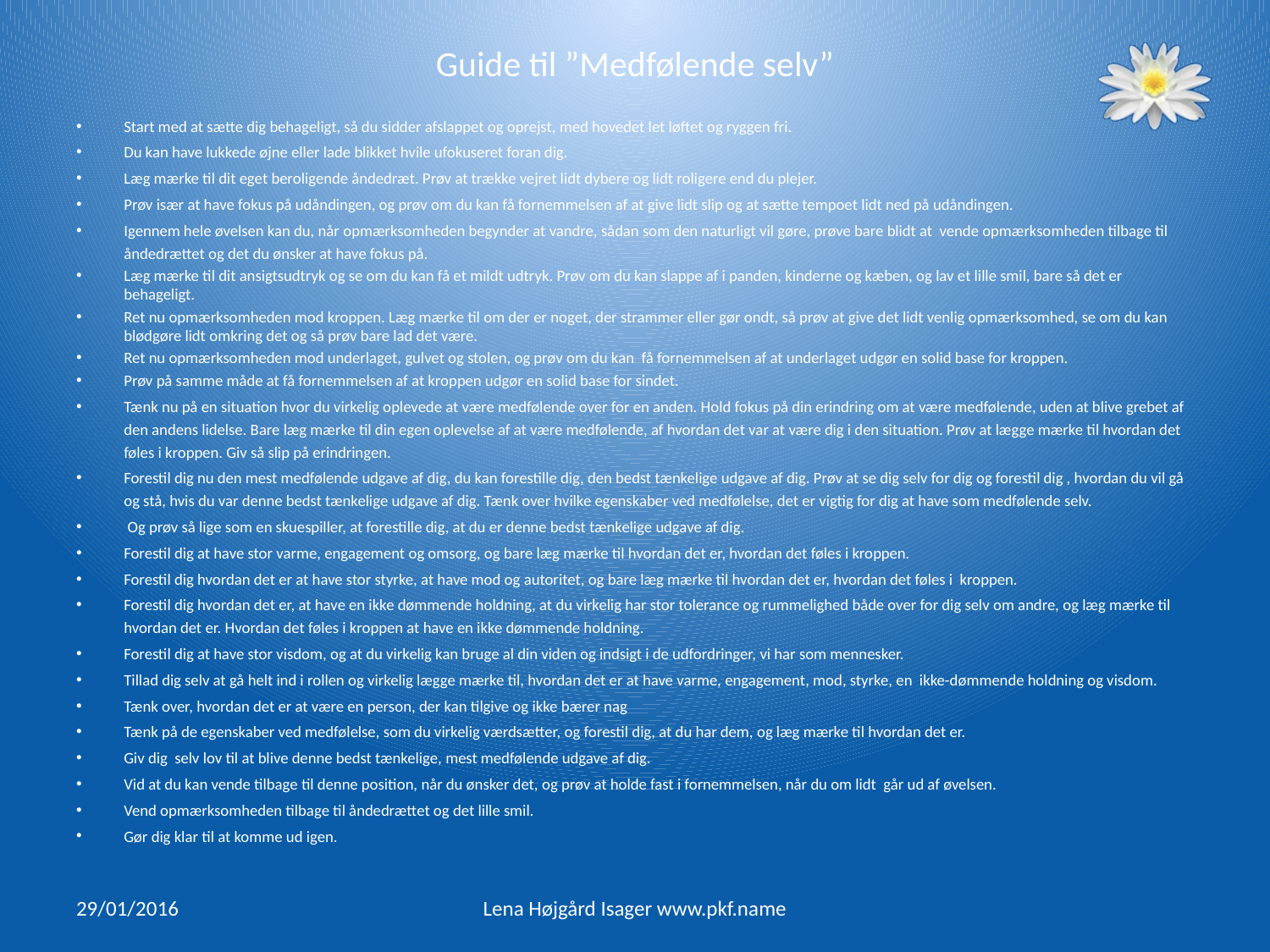

# Guide til ”Medfølende selv”
Start med at sætte dig behageligt, så du sidder afslappet og oprejst, med hovedet let løftet og ryggen fri.
Du kan have lukkede øjne eller lade blikket hvile ufokuseret foran dig.
Læg mærke til dit eget beroligende åndedræt. Prøv at trække vejret lidt dybere og lidt roligere end du plejer.
Prøv især at have fokus på udåndingen, og prøv om du kan få fornemmelsen af at give lidt slip og at sætte tempoet lidt ned på udåndingen.
Igennem hele øvelsen kan du, når opmærksomheden begynder at vandre, sådan som den naturligt vil gøre, prøve bare blidt at  vende opmærksomheden tilbage til åndedrættet og det du ønsker at have fokus på.
Læg mærke til dit ansigtsudtryk og se om du kan få et mildt udtryk. Prøv om du kan slappe af i panden, kinderne og kæben, og lav et lille smil, bare så det er behageligt.
Ret nu opmærksomheden mod kroppen. Læg mærke til om der er noget, der strammer eller gør ondt, så prøv at give det lidt venlig opmærksomhed, se om du kan blødgøre lidt omkring det og så prøv bare lad det være.
Ret nu opmærksomheden mod underlaget, gulvet og stolen, og prøv om du kan  få fornemmelsen af at underlaget udgør en solid base for kroppen.
Prøv på samme måde at få fornemmelsen af at kroppen udgør en solid base for sindet.
Tænk nu på en situation hvor du virkelig oplevede at være medfølende over for en anden. Hold fokus på din erindring om at være medfølende, uden at blive grebet af den andens lidelse. Bare læg mærke til din egen oplevelse af at være medfølende, af hvordan det var at være dig i den situation. Prøv at lægge mærke til hvordan det føles i kroppen. Giv så slip på erindringen.
Forestil dig nu den mest medfølende udgave af dig, du kan forestille dig, den bedst tænkelige udgave af dig. Prøv at se dig selv for dig og forestil dig , hvordan du vil gå og stå, hvis du var denne bedst tænkelige udgave af dig. Tænk over hvilke egenskaber ved medfølelse, det er vigtig for dig at have som medfølende selv.
 Og prøv så lige som en skuespiller, at forestille dig, at du er denne bedst tænkelige udgave af dig.
Forestil dig at have stor varme, engagement og omsorg, og bare læg mærke til hvordan det er, hvordan det føles i kroppen.
Forestil dig hvordan det er at have stor styrke, at have mod og autoritet, og bare læg mærke til hvordan det er, hvordan det føles i  kroppen.
Forestil dig hvordan det er, at have en ikke dømmende holdning, at du virkelig har stor tolerance og rummelighed både over for dig selv om andre, og læg mærke til hvordan det er. Hvordan det føles i kroppen at have en ikke dømmende holdning.
Forestil dig at have stor visdom, og at du virkelig kan bruge al din viden og indsigt i de udfordringer, vi har som mennesker.
Tillad dig selv at gå helt ind i rollen og virkelig lægge mærke til, hvordan det er at have varme, engagement, mod, styrke, en  ikke-dømmende holdning og visdom.
Tænk over, hvordan det er at være en person, der kan tilgive og ikke bærer nag
Tænk på de egenskaber ved medfølelse, som du virkelig værdsætter, og forestil dig, at du har dem, og læg mærke til hvordan det er.
Giv dig  selv lov til at blive denne bedst tænkelige, mest medfølende udgave af dig.
Vid at du kan vende tilbage til denne position, når du ønsker det, og prøv at holde fast i fornemmelsen, når du om lidt  går ud af øvelsen.
Vend opmærksomheden tilbage til åndedrættet og det lille smil.
Gør dig klar til at komme ud igen.
29/01/2016
Lena Højgård Isager www.pkf.name